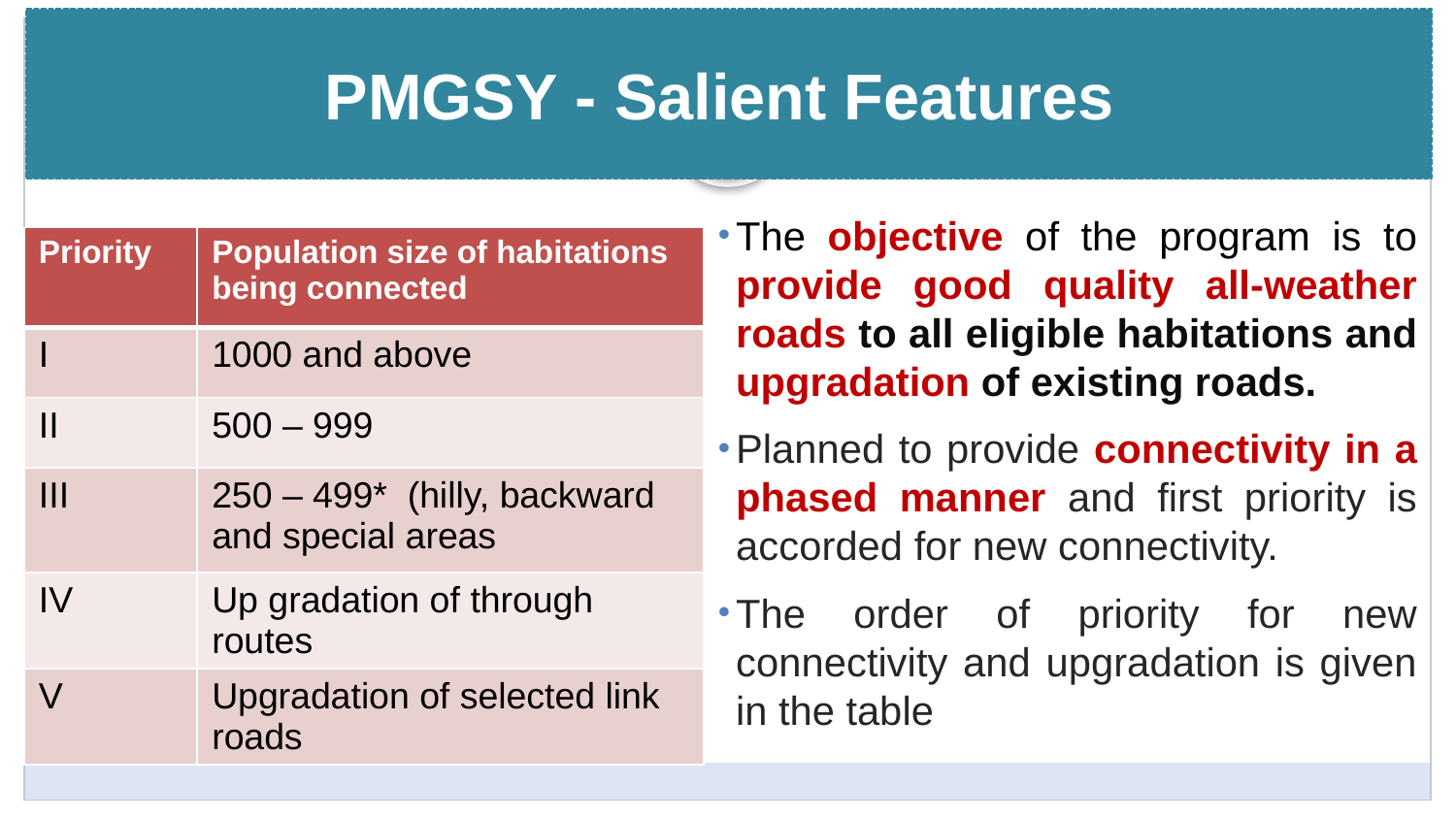

PMGSY - Salient Features
# Slide Title
The objective of the program is to provide good quality all-weather roads to all eligible habitations and upgradation of existing roads.
Planned to provide connectivity in a phased manner and first priority is accorded for new connectivity.
The order of priority for new connectivity and upgradation is given in the table

| Priority | Population size of habitations being connected |
| --- | --- |
| I | 1000 and above |
| II | 500 – 999 |
| III | 250 – 499\* (hilly, backward and special areas |
| IV | Up gradation of through routes |
| V | Upgradation of selected link roads |